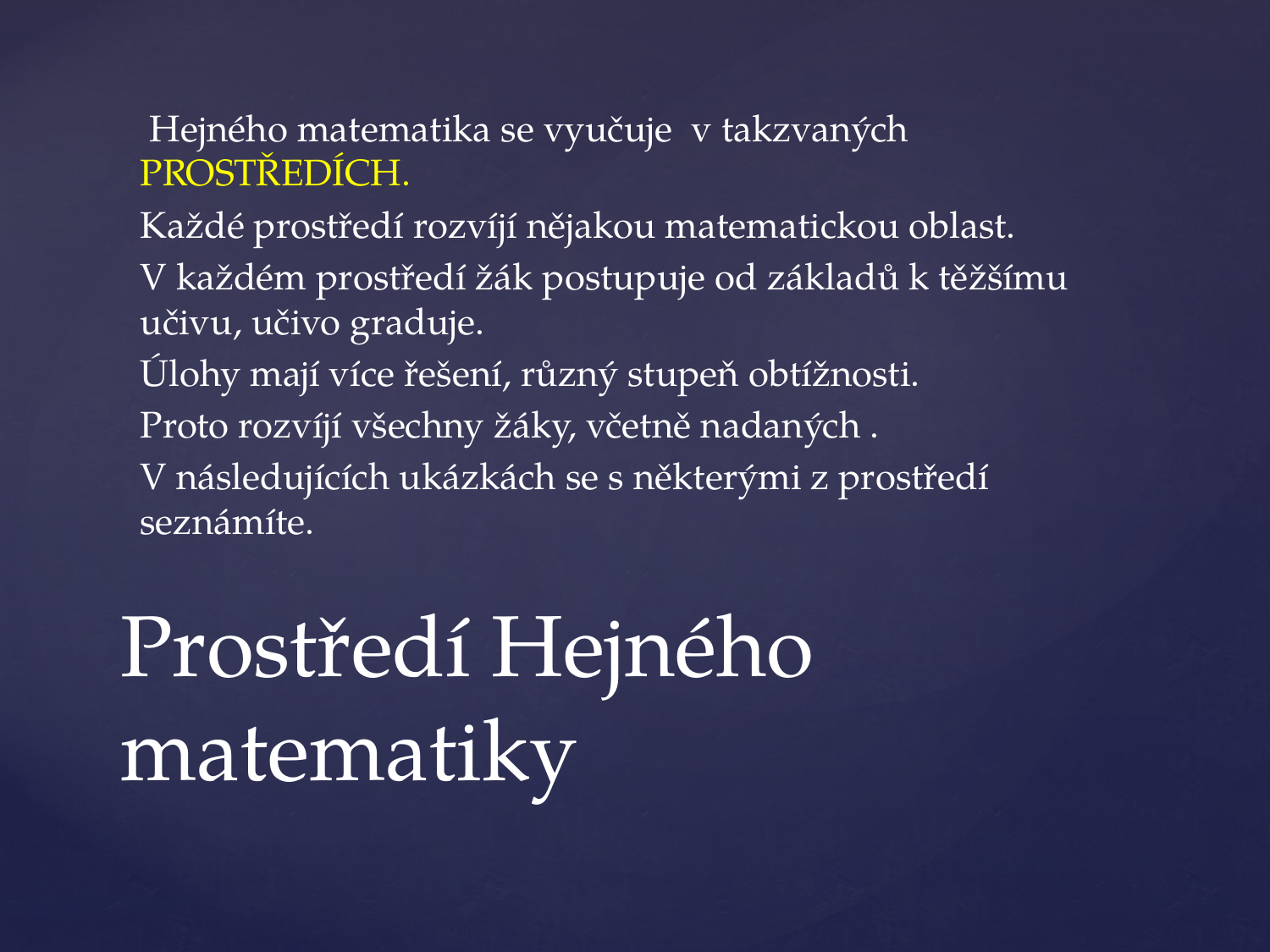

Hejného matematika se vyučuje  v takzvaných                      PROSTŘEDÍCH.
Každé prostředí rozvíjí nějakou matematickou oblast.
V každém prostředí žák postupuje od základů k těžšímu učivu, učivo graduje.
Úlohy mají více řešení, různý stupeň obtížnosti.
Proto rozvíjí všechny žáky, včetně nadaných .
V následujících ukázkách se s některými z prostředí seznámíte.

# Prostředí Hejného matematiky